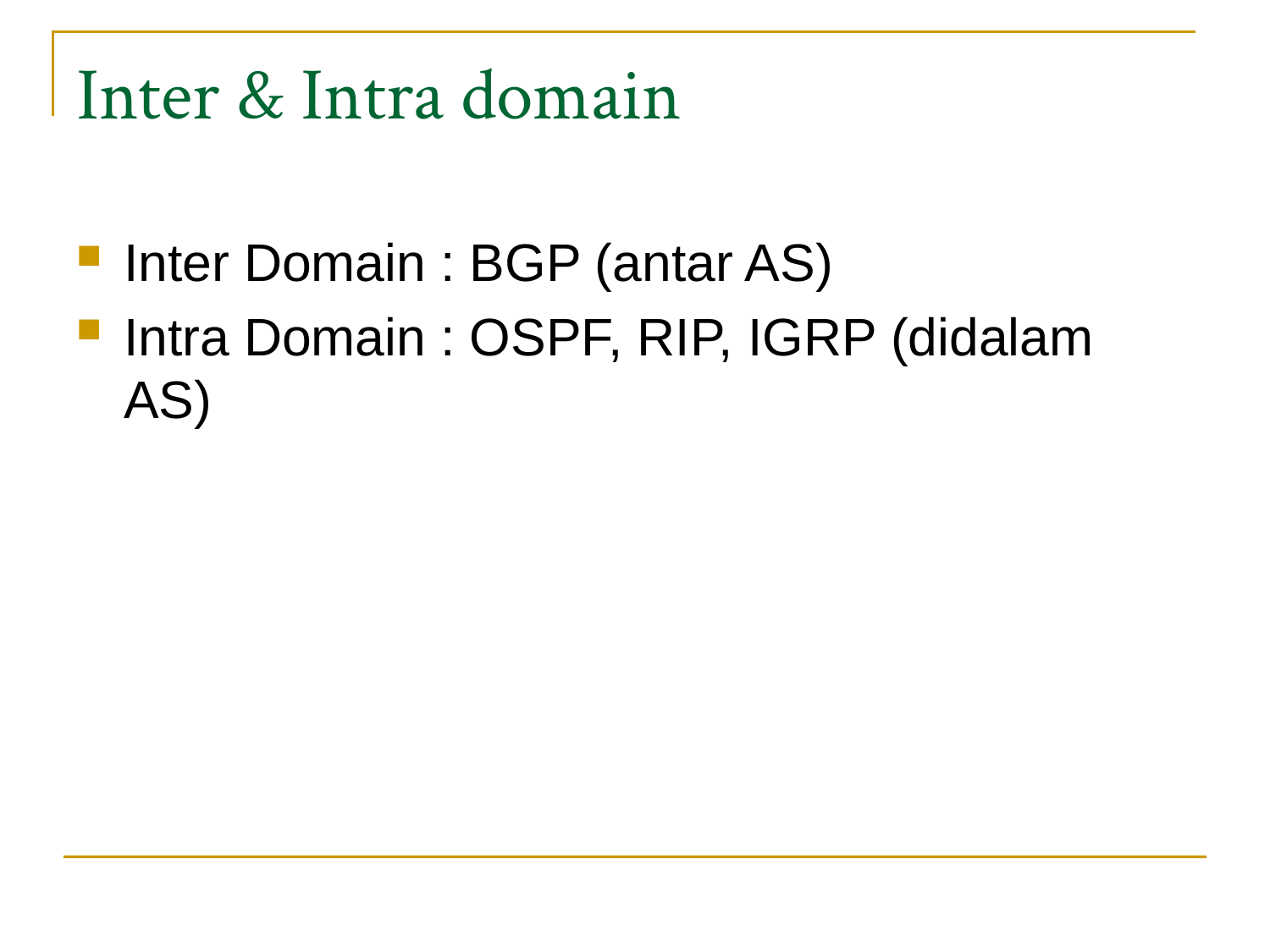

# Inter & Intra domain
Inter Domain : BGP (antar AS)
Intra Domain : OSPF, RIP, IGRP (didalam AS)